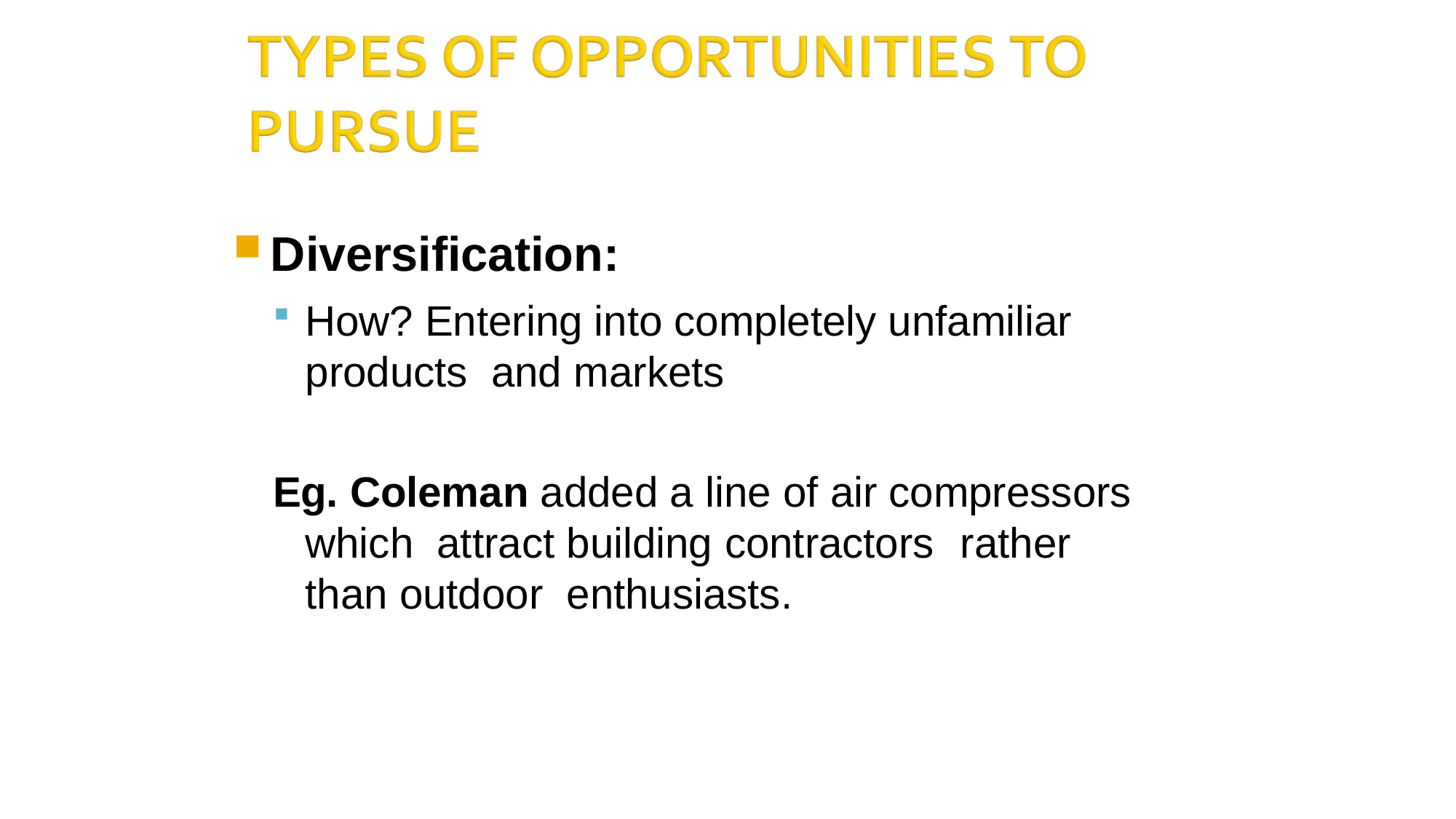

Diversification:
How? Entering into completely unfamiliar products  and markets

Eg. Coleman added a line of air compressors which  attract building contractors	rather than outdoor  enthusiasts.